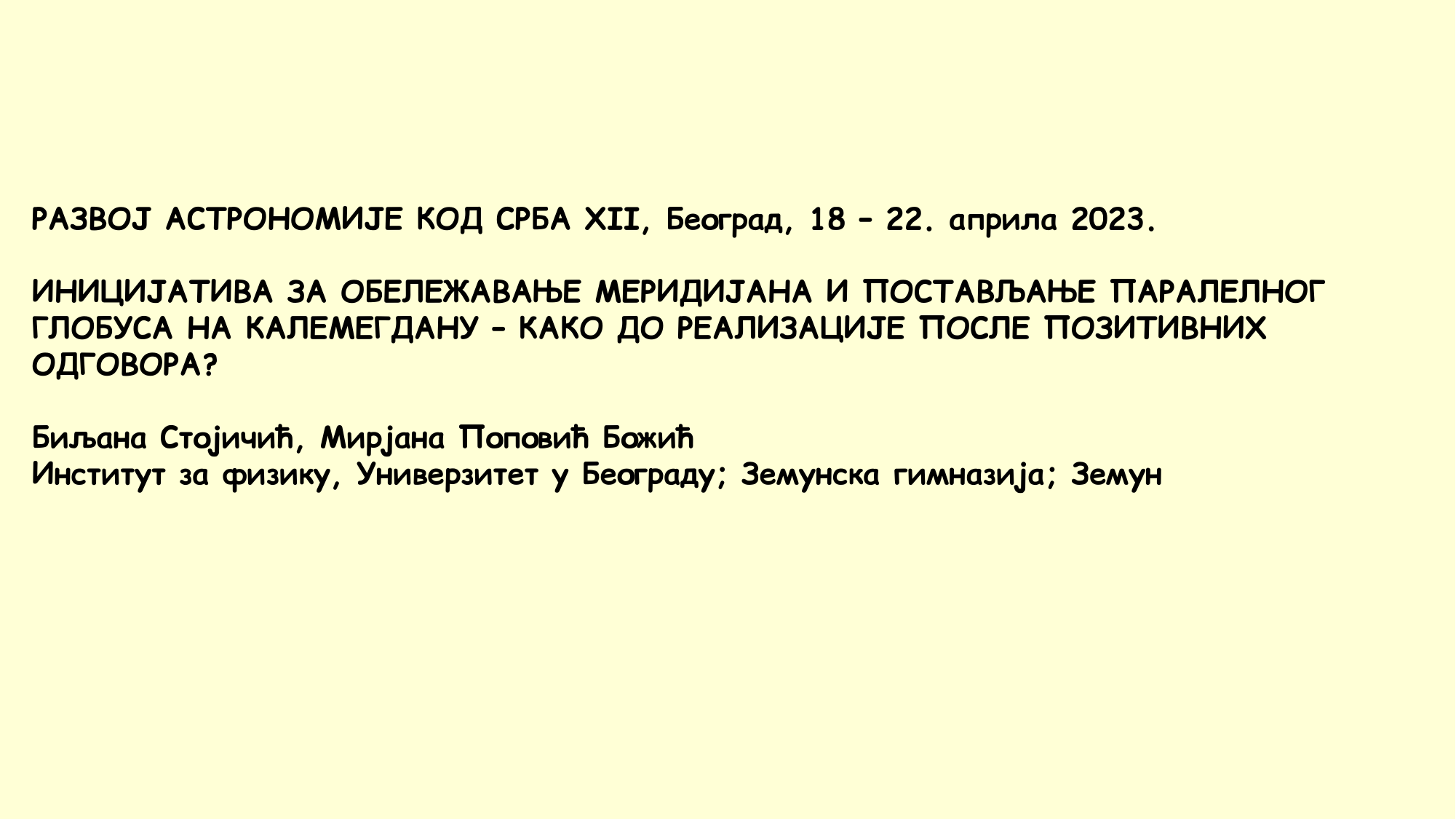

РАЗВОЈ АСТРОНОМИЈЕ КОД СРБА XII, Београд, 18 – 22. априлa 2023.

ИНИЦИЈАТИВА ЗА ОБЕЛЕЖАВАЊЕ МЕРИДИЈАНА И ПОСТАВЉАЊЕ ПАРАЛЕЛНОГ ГЛОБУСА НА КАЛЕМЕГДАНУ – КАКО ДО РЕАЛИЗАЦИЈЕ ПОСЛЕ ПОЗИТИВНИХ
ОДГОВОРА?

Биљана Стојичић, Мирјана Поповић Божић
Институт за физику, Универзитет у Београду; Земунска гимназија; Земун